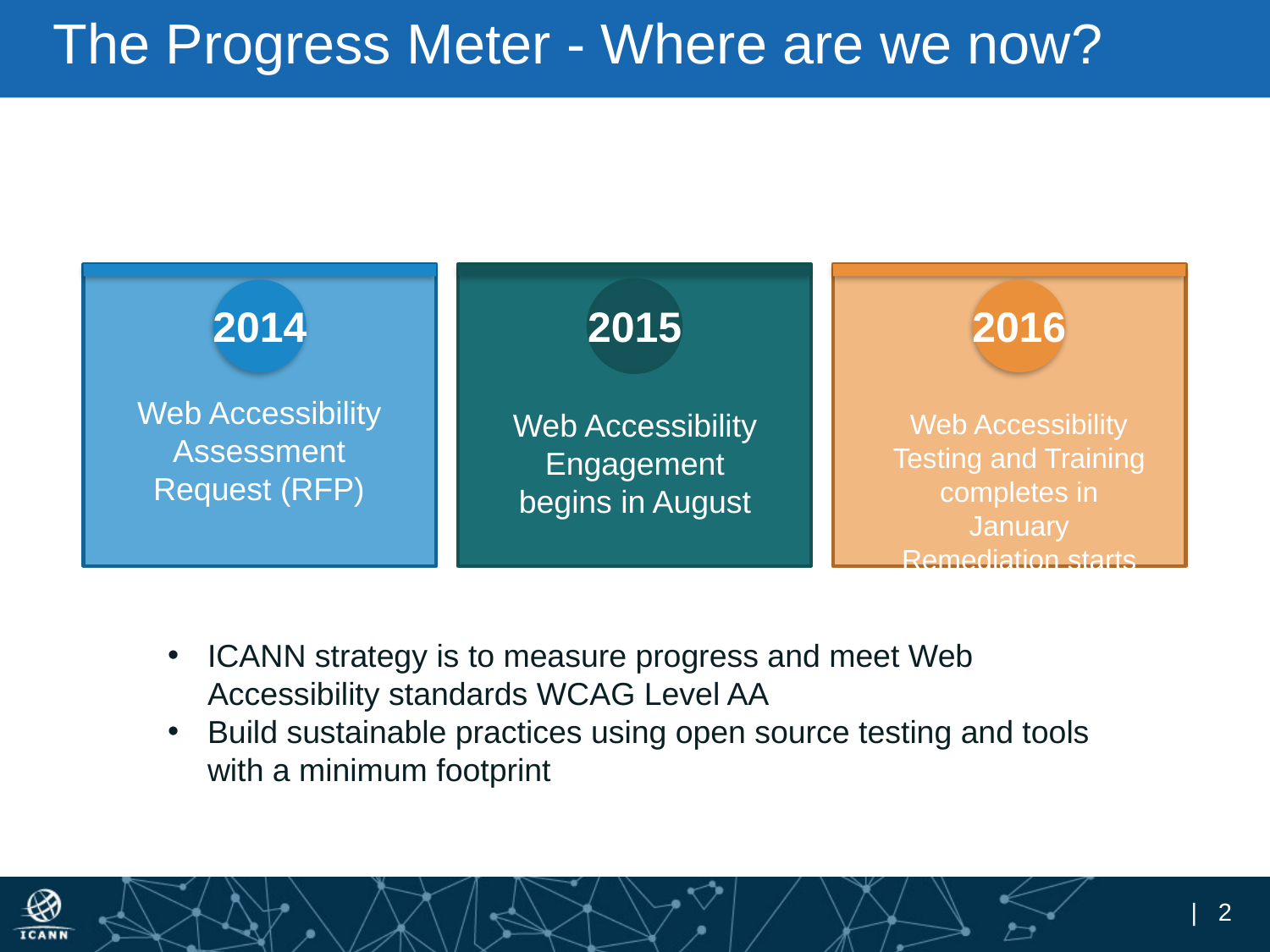

# The Progress Meter - Where are we now?

2014
2015
2016

Web Accessibility Engagement begins in August

Web Accessibility Testing and Training completes in January
Remediation starts
Web Accessibility Assessment Request (RFP)
ICANN strategy is to measure progress and meet Web Accessibility standards WCAG Level AA
Build sustainable practices using open source testing and tools with a minimum footprint